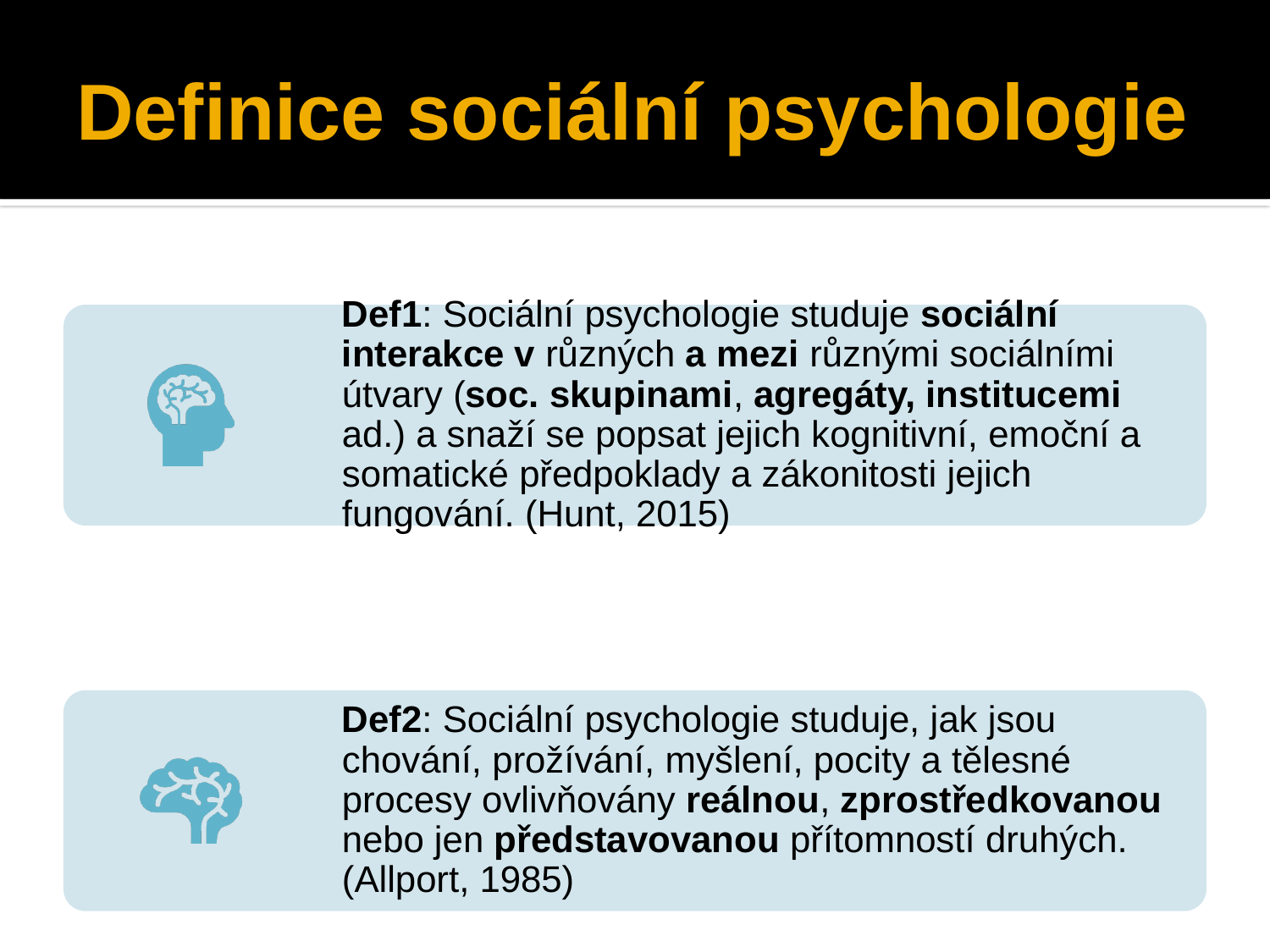

# Definice sociální psychologie
Def1: Sociální psychologie studuje sociální interakce v různých a mezi různými sociálními útvary (soc. skupinami, agregáty, institucemi ad.) a snaží se popsat jejich kognitivní, emoční a somatické předpoklady a zákonitosti jejich fungování. (Hunt, 2015)
Def2: Sociální psychologie studuje, jak jsou chování, prožívání, myšlení, pocity a tělesné procesy ovlivňovány reálnou, zprostředkovanou nebo jen představovanou přítomností druhých. (Allport, 1985)